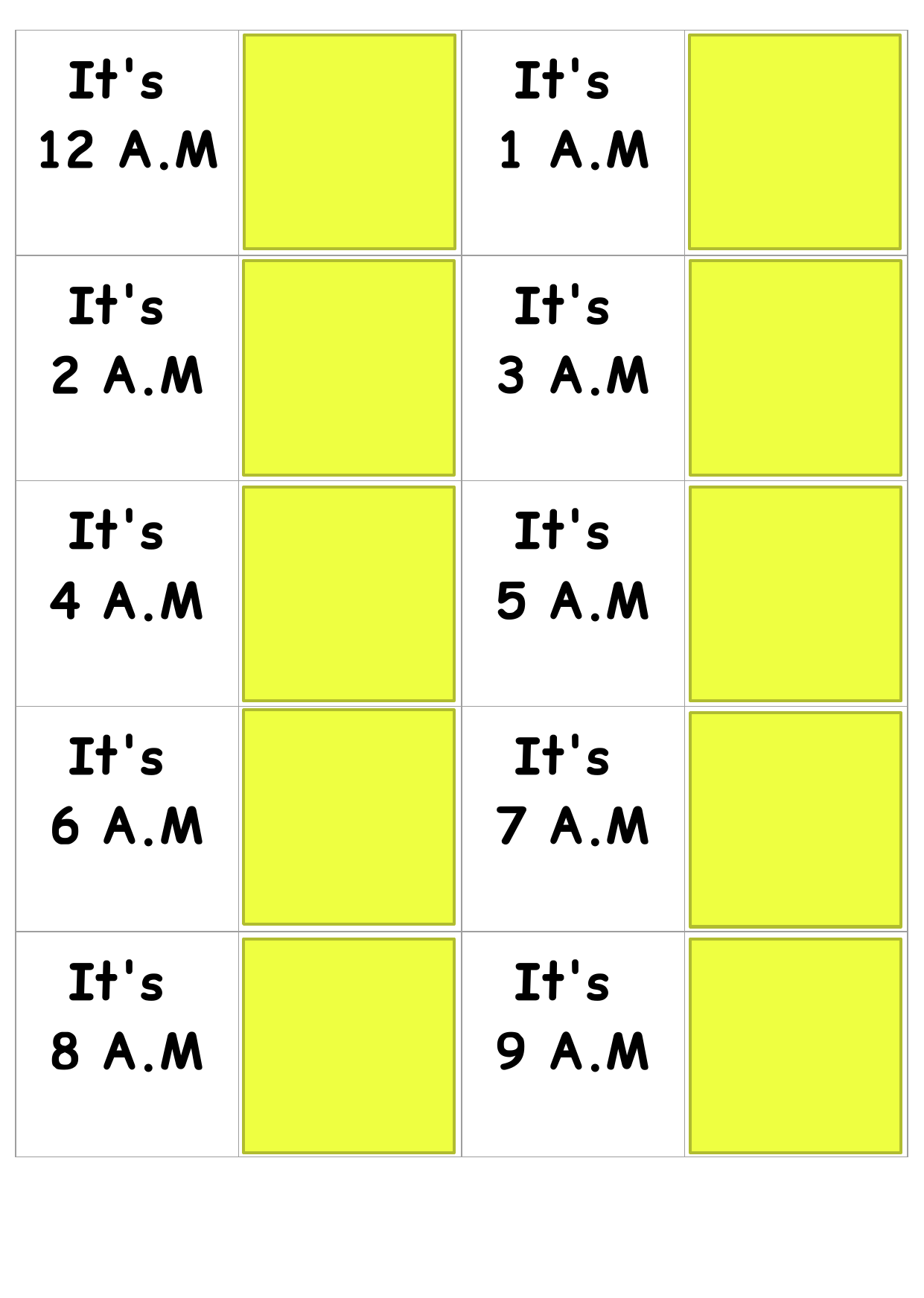

| It's 12 A.M |  | It's 1 A.M |  |
| --- | --- | --- | --- |
| It's 2 A.M |  | It's 3 A.M |  |
| It's 4 A.M |  | It's 5 A.M |  |
| It's 6 A.M |  | It's 7 A.M |  |
| It's 8 A.M |  | It's 9 A.M |  |